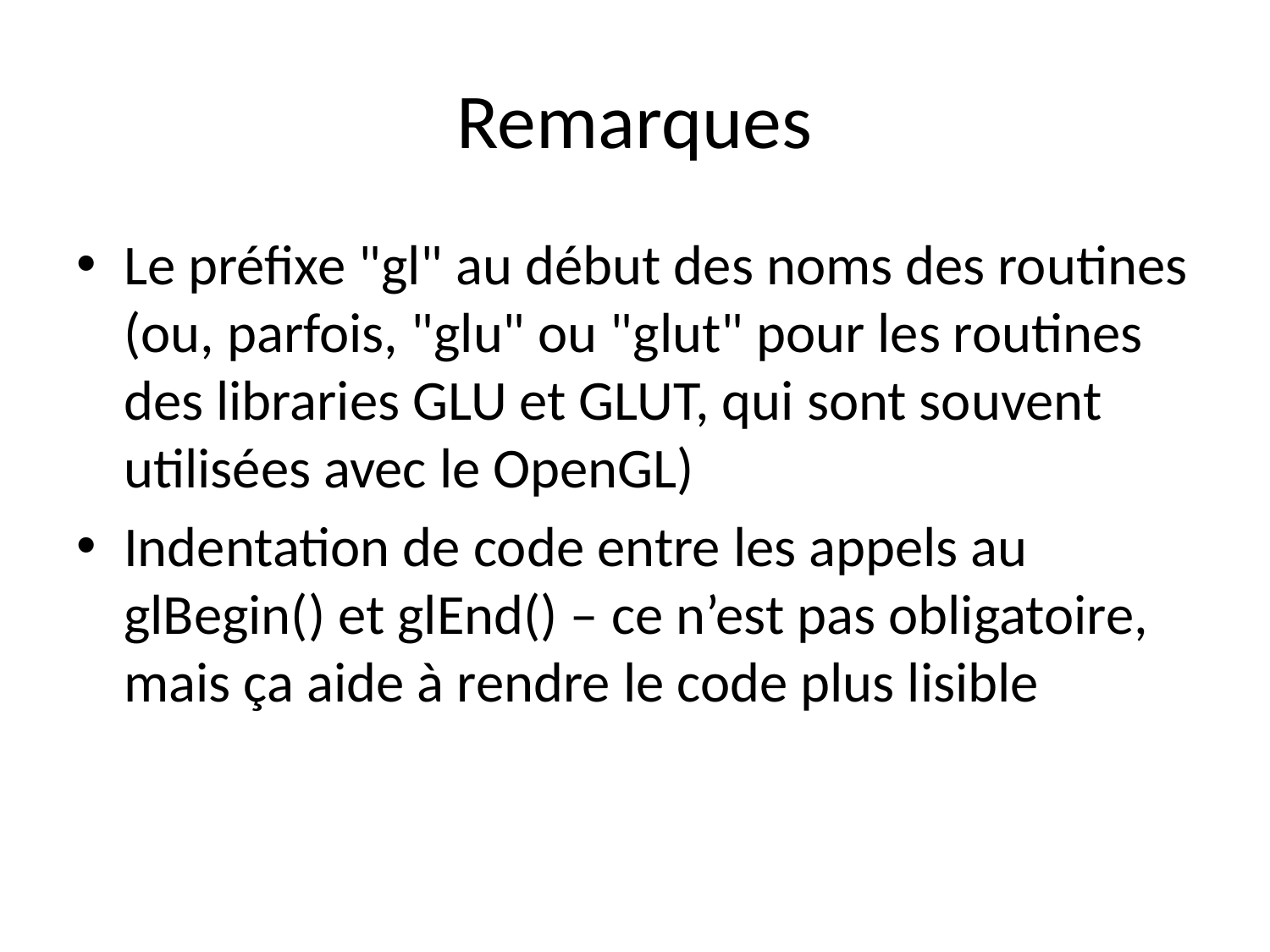

# Remarques
Le préfixe "gl" au début des noms des routines (ou, parfois, "glu" ou "glut" pour les routines des libraries GLU et GLUT, qui sont souvent utilisées avec le OpenGL)
Indentation de code entre les appels au glBegin() et glEnd() – ce n’est pas obligatoire, mais ça aide à rendre le code plus lisible